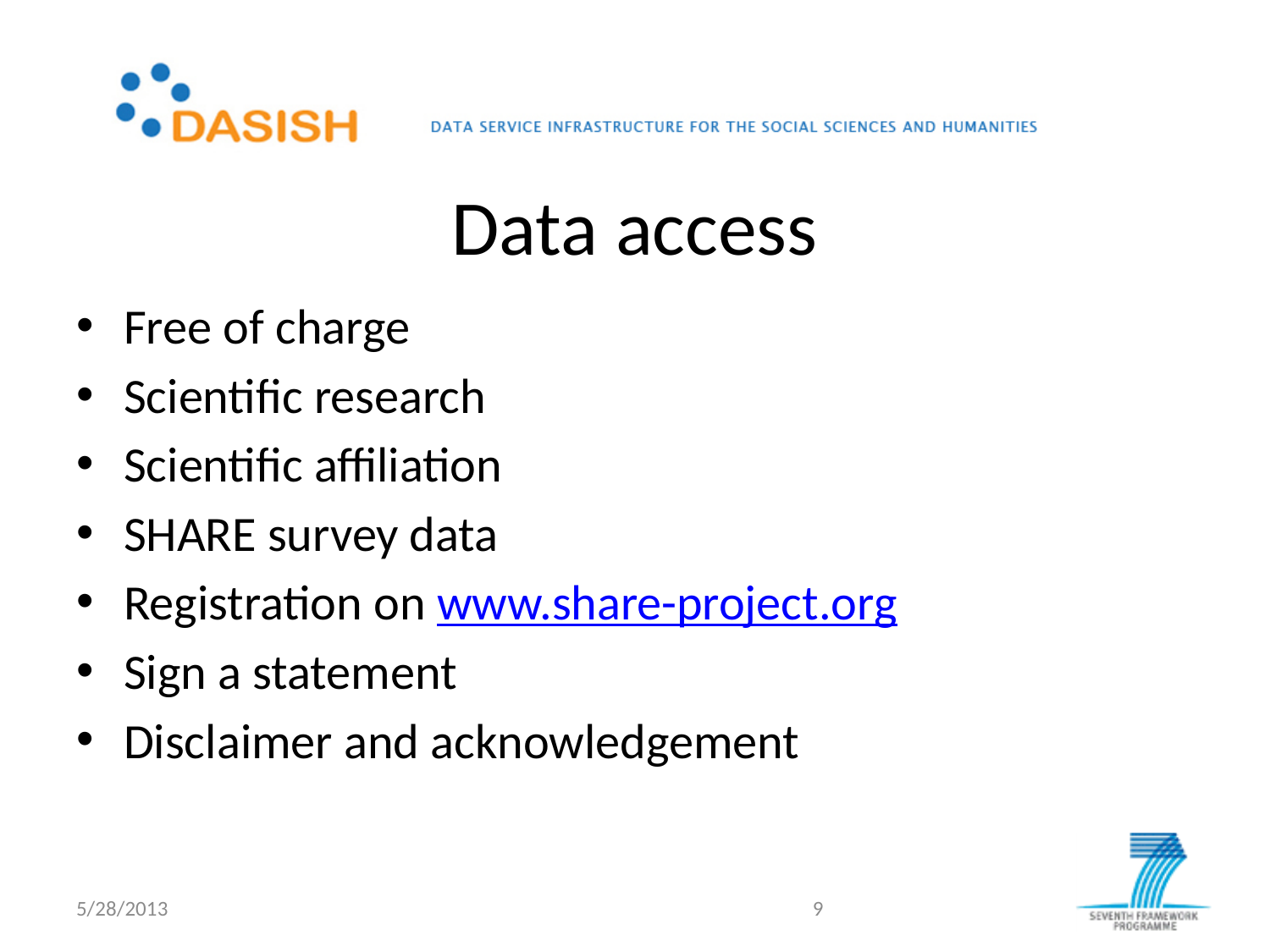

# Data access
Free of charge
Scientific research
Scientific affiliation
SHARE survey data
Registration on www.share-project.org
Sign a statement
Disclaimer and acknowledgement
5/28/2013
9